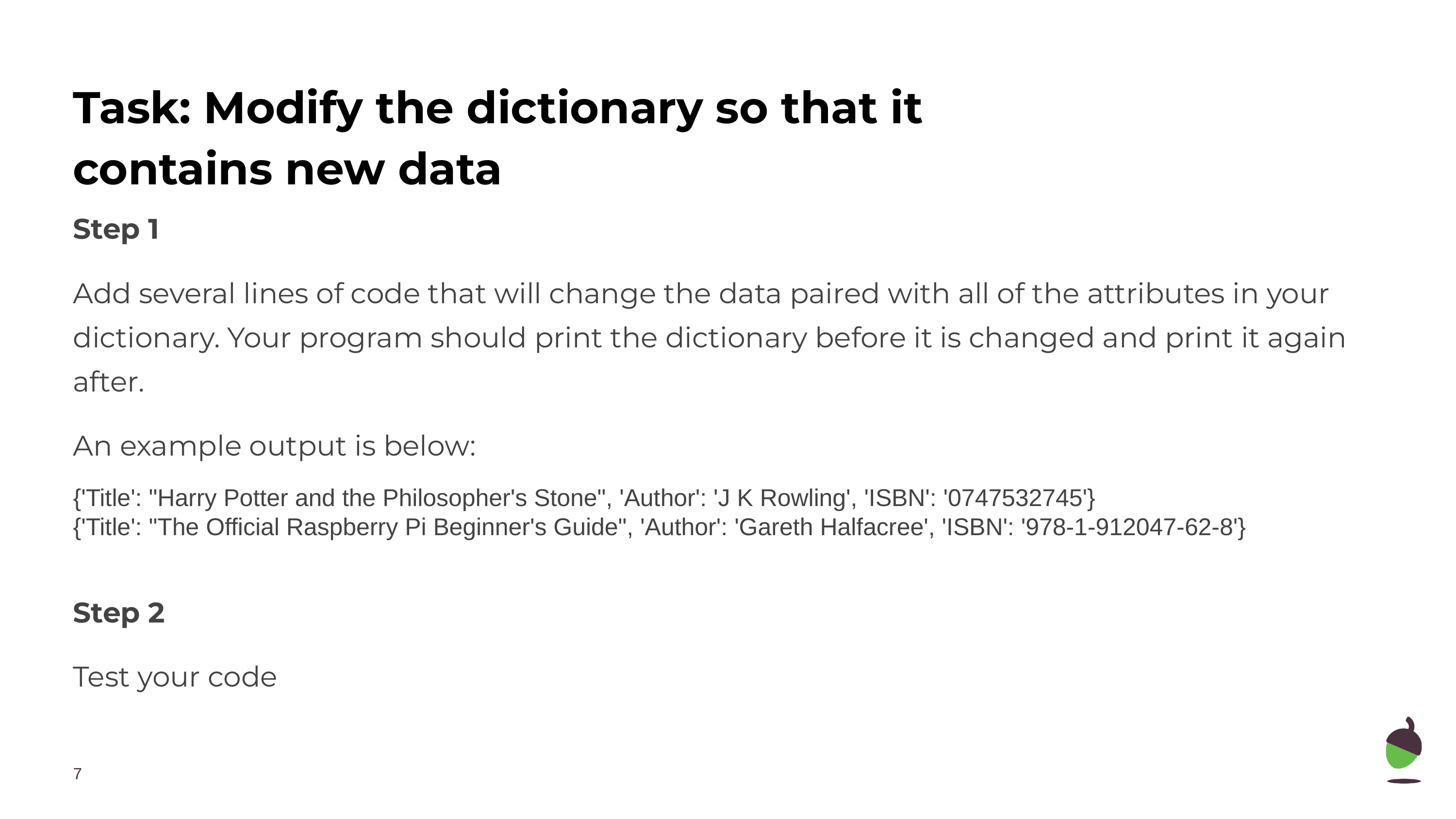

# Task: Modify the dictionary so that it contains new data
Step 1
Add several lines of code that will change the data paired with all of the attributes in your dictionary. Your program should print the dictionary before it is changed and print it again after.
An example output is below:
{'Title': "Harry Potter and the Philosopher's Stone", 'Author': 'J K Rowling', 'ISBN': '0747532745'}
{'Title': "The Official Raspberry Pi Beginner's Guide", 'Author': 'Gareth Halfacree', 'ISBN': '978-1-912047-62-8'}
Step 2
Test your code

7